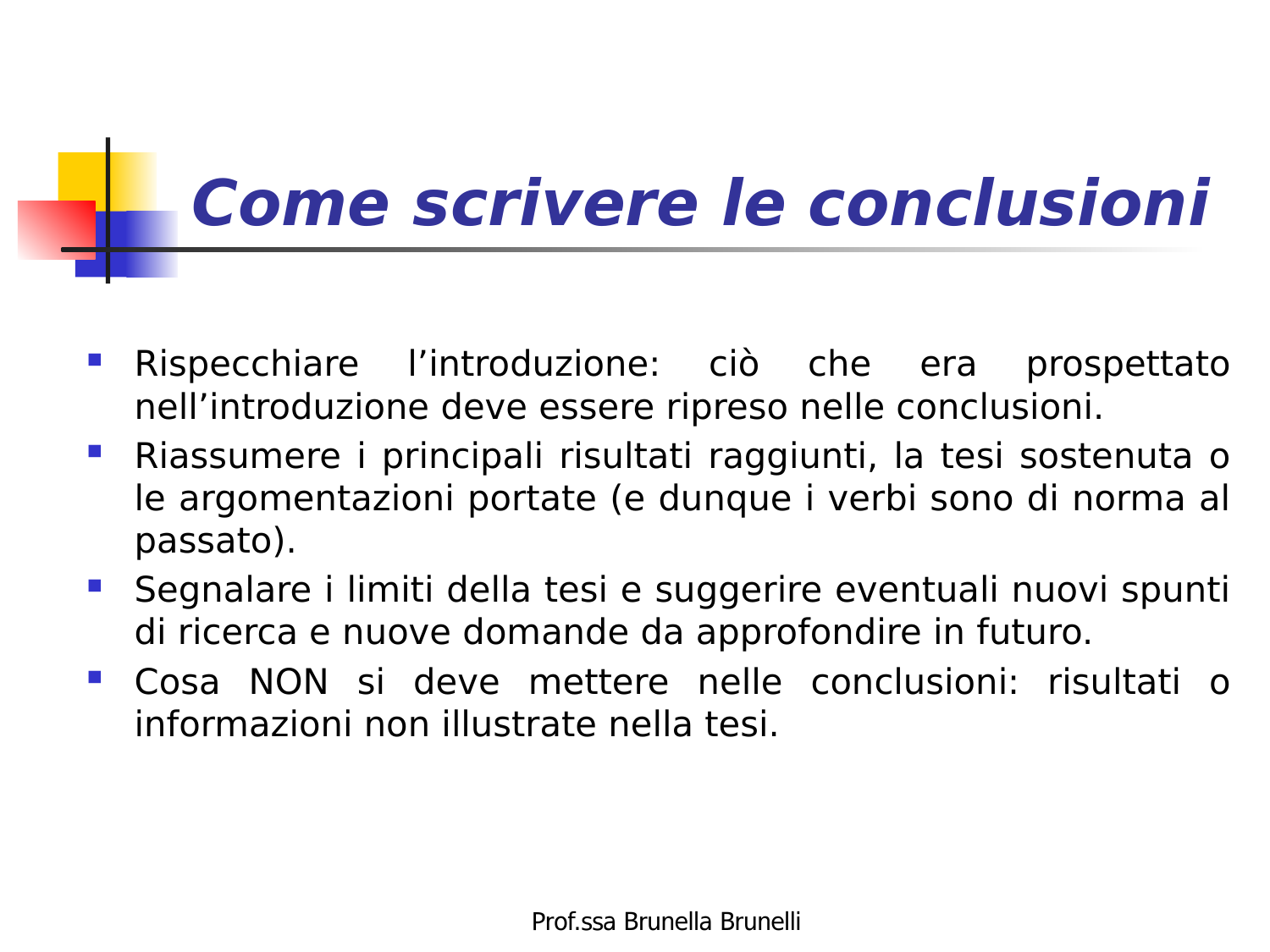

# Come scrivere le conclusioni

Rispecchiare l’introduzione: ciò che era prospettato nell’introduzione deve essere ripreso nelle conclusioni.
Riassumere i principali risultati raggiunti, la tesi sostenuta o le argomentazioni portate (e dunque i verbi sono di norma al passato).
Segnalare i limiti della tesi e suggerire eventuali nuovi spunti di ricerca e nuove domande da approfondire in futuro.
Cosa NON si deve mettere nelle conclusioni: risultati o informazioni non illustrate nella tesi.
Prof.ssa Brunella Brunelli